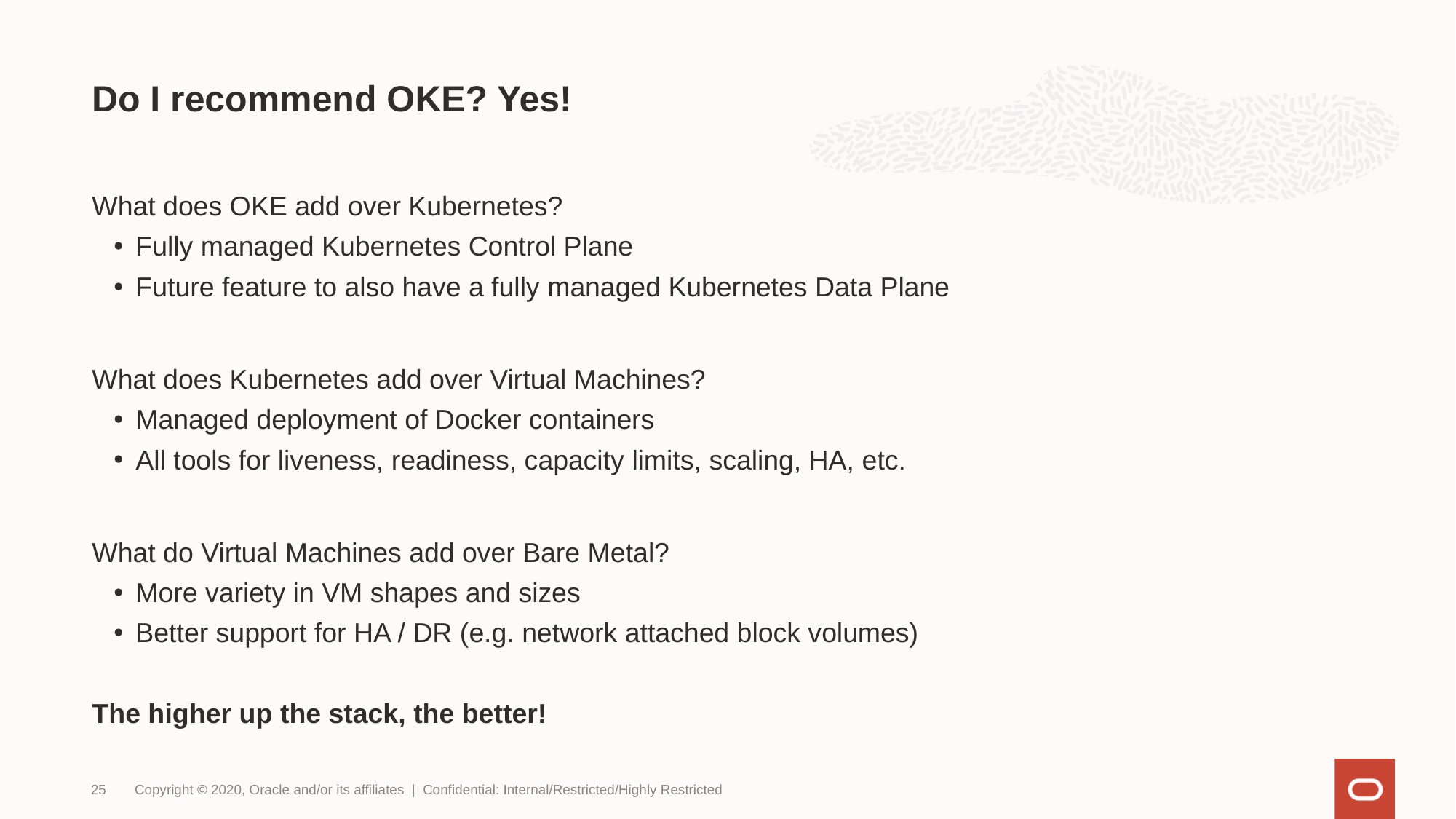

# Do I recommend OKE? Yes!
What does OKE add over Kubernetes?
Fully managed Kubernetes Control Plane
Future feature to also have a fully managed Kubernetes Data Plane

What does Kubernetes add over Virtual Machines?
Managed deployment of Docker containers
All tools for liveness, readiness, capacity limits, scaling, HA, etc.

What do Virtual Machines add over Bare Metal?
More variety in VM shapes and sizes
Better support for HA / DR (e.g. network attached block volumes)

The higher up the stack, the better!

25
Copyright © 2020, Oracle and/or its affiliates  |  Confidential: Internal/Restricted/Highly Restricted